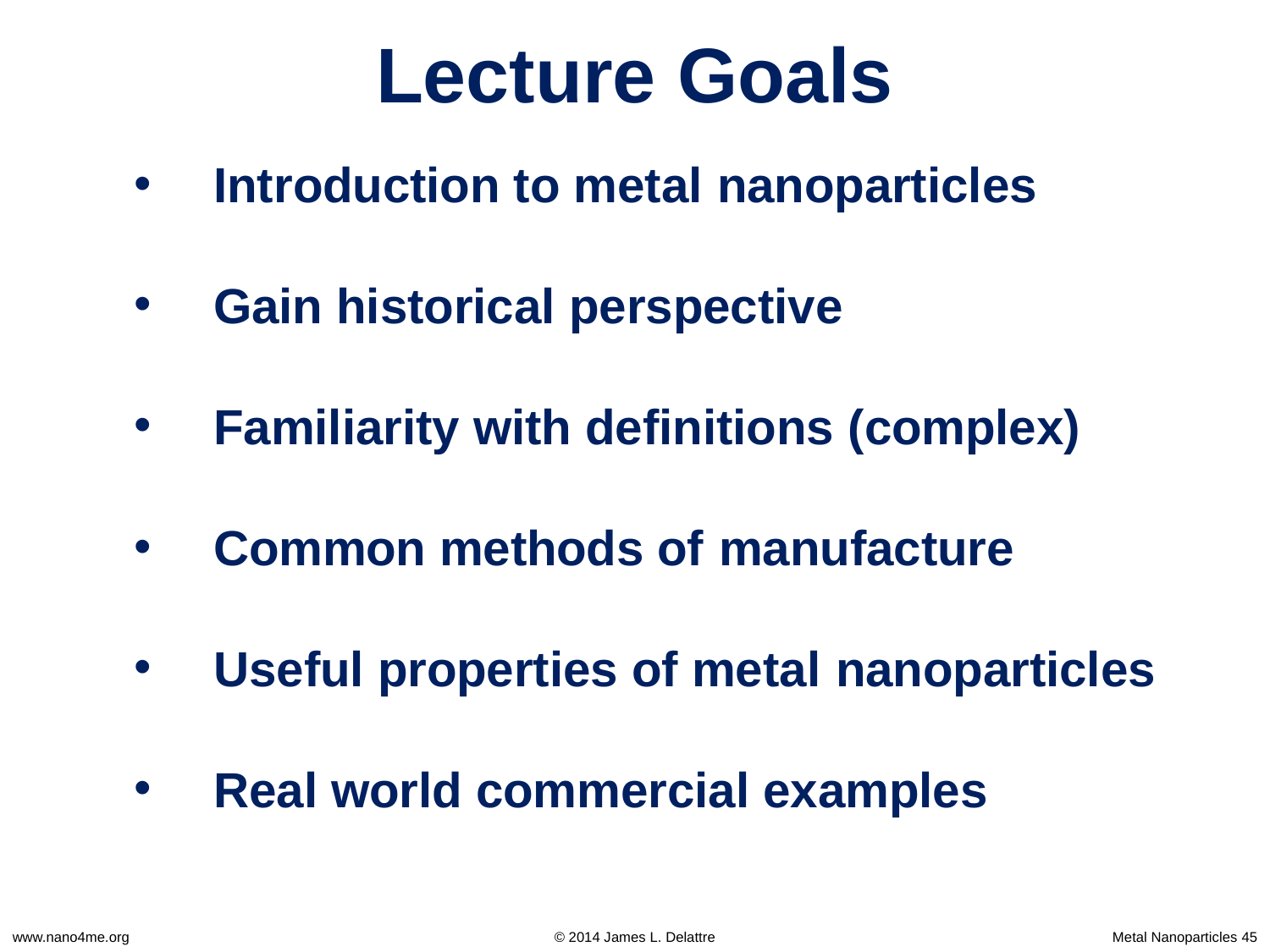

# Lecture Goals
Introduction to metal nanoparticles

Gain historical perspective

Familiarity with definitions (complex)

Common methods of manufacture

Useful properties of metal nanoparticles

Real world commercial examples